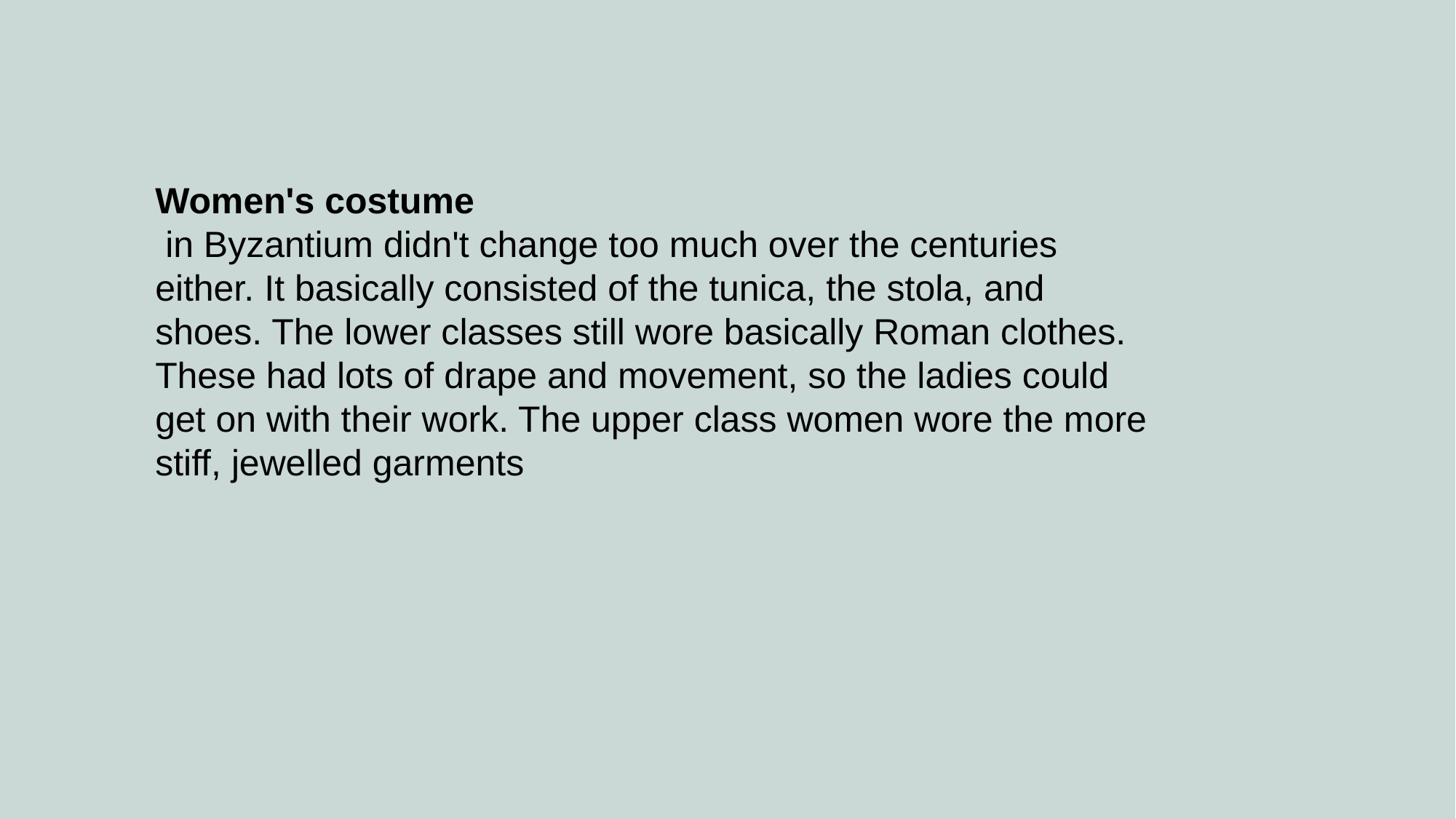

Women's costume
 in Byzantium didn't change too much over the centuries either. It basically consisted of the tunica, the stola, and shoes. The lower classes still wore basically Roman clothes. These had lots of drape and movement, so the ladies could get on with their work. The upper class women wore the more stiff, jewelled garments